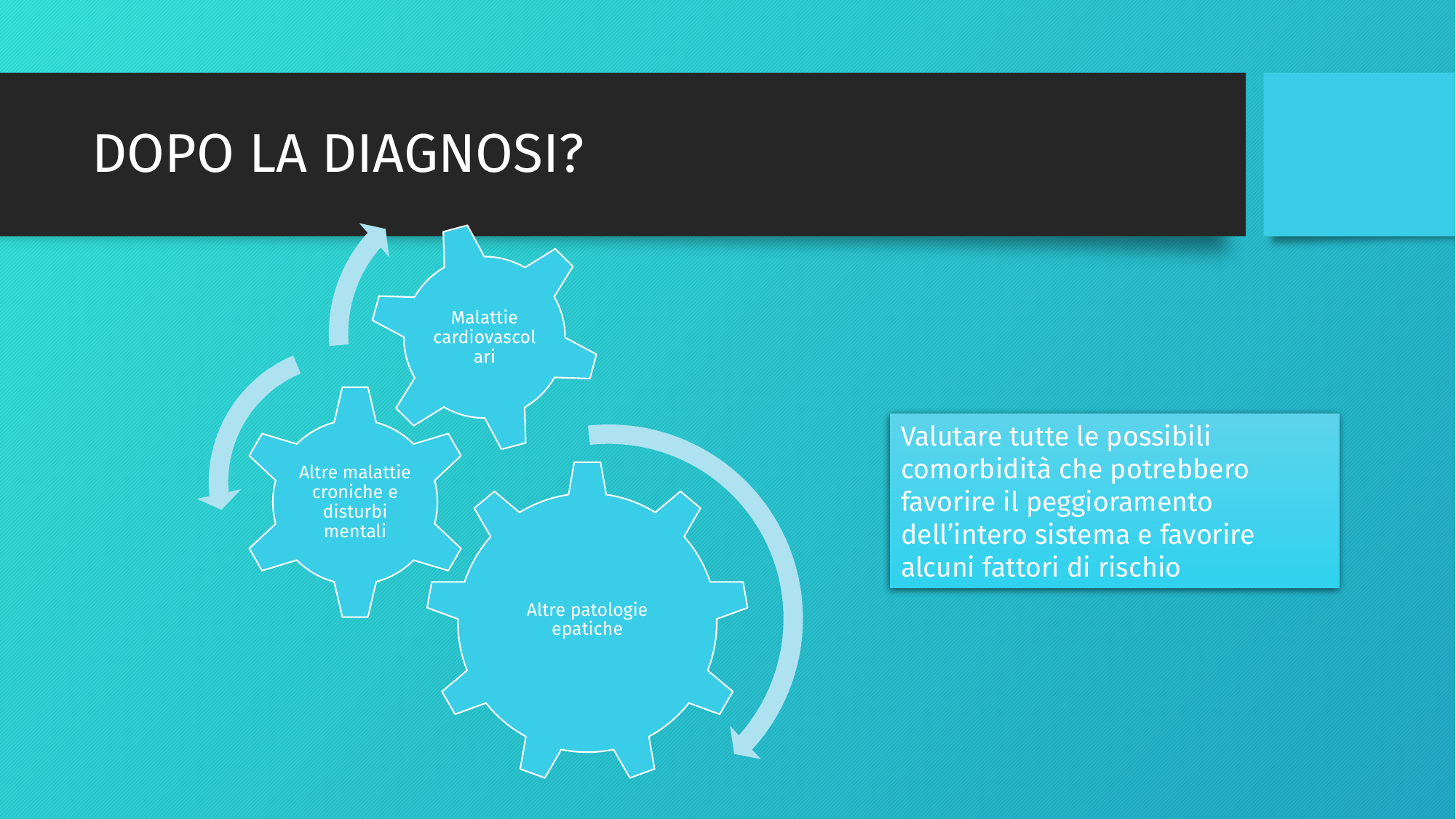

# DOPO LA DIAGNOSI?
Altre patologie epatiche
Altre malattie croniche e disturbi mentali
Malattie cardiovascolari
Valutare tutte le possibili comorbidità che potrebbero favorire il peggioramento dell’intero sistema e favorire alcuni fattori di rischio